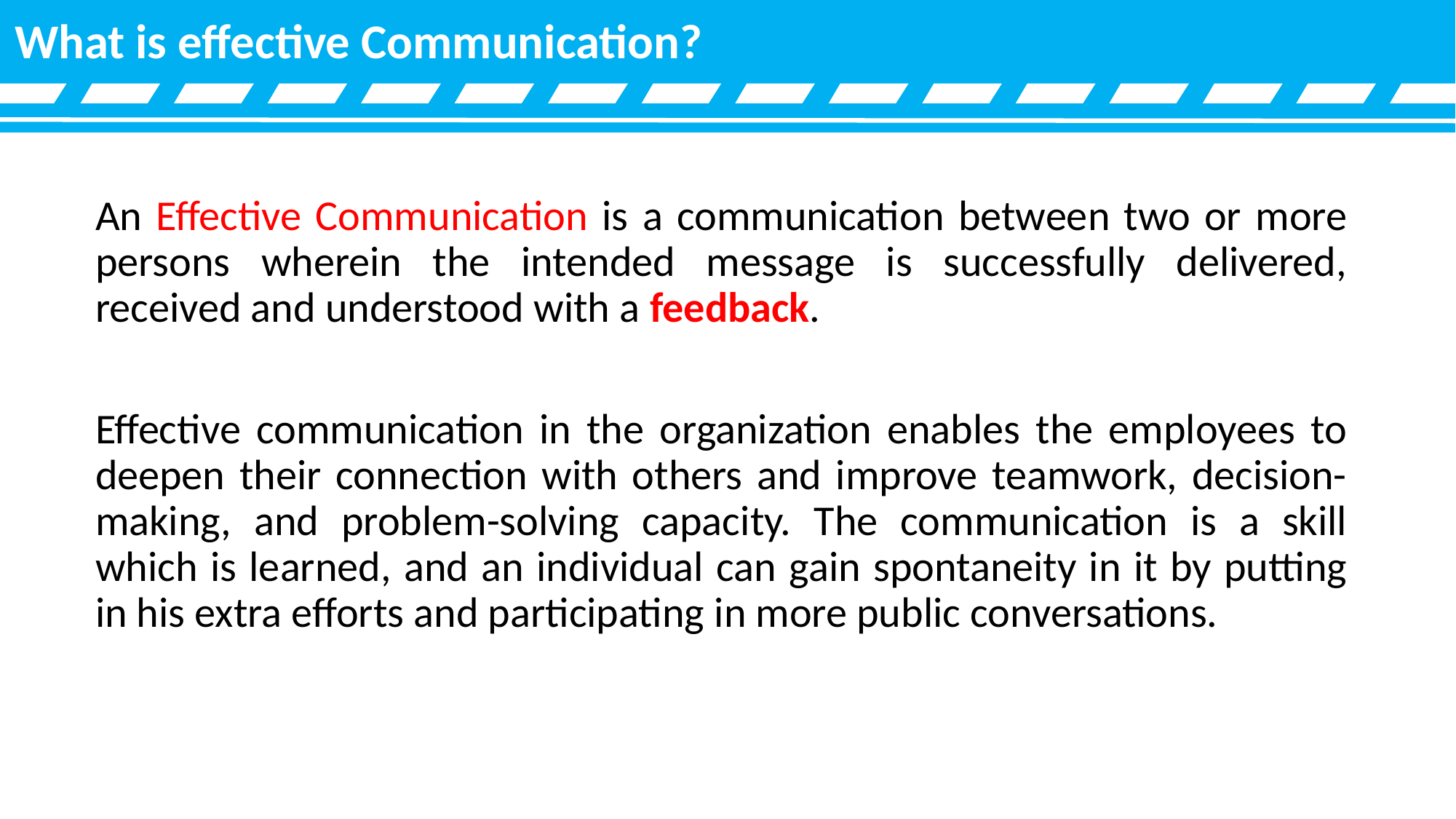

What is effective Communication?

An Effective Communication is a communication between two or more persons wherein the intended message is successfully delivered, received and understood with a feedback.

Effective communication in the organization enables the employees to deepen their connection with others and improve teamwork, decision-making, and problem-solving capacity. The communication is a skill which is learned, and an individual can gain spontaneity in it by putting in his extra efforts and participating in more public conversations.